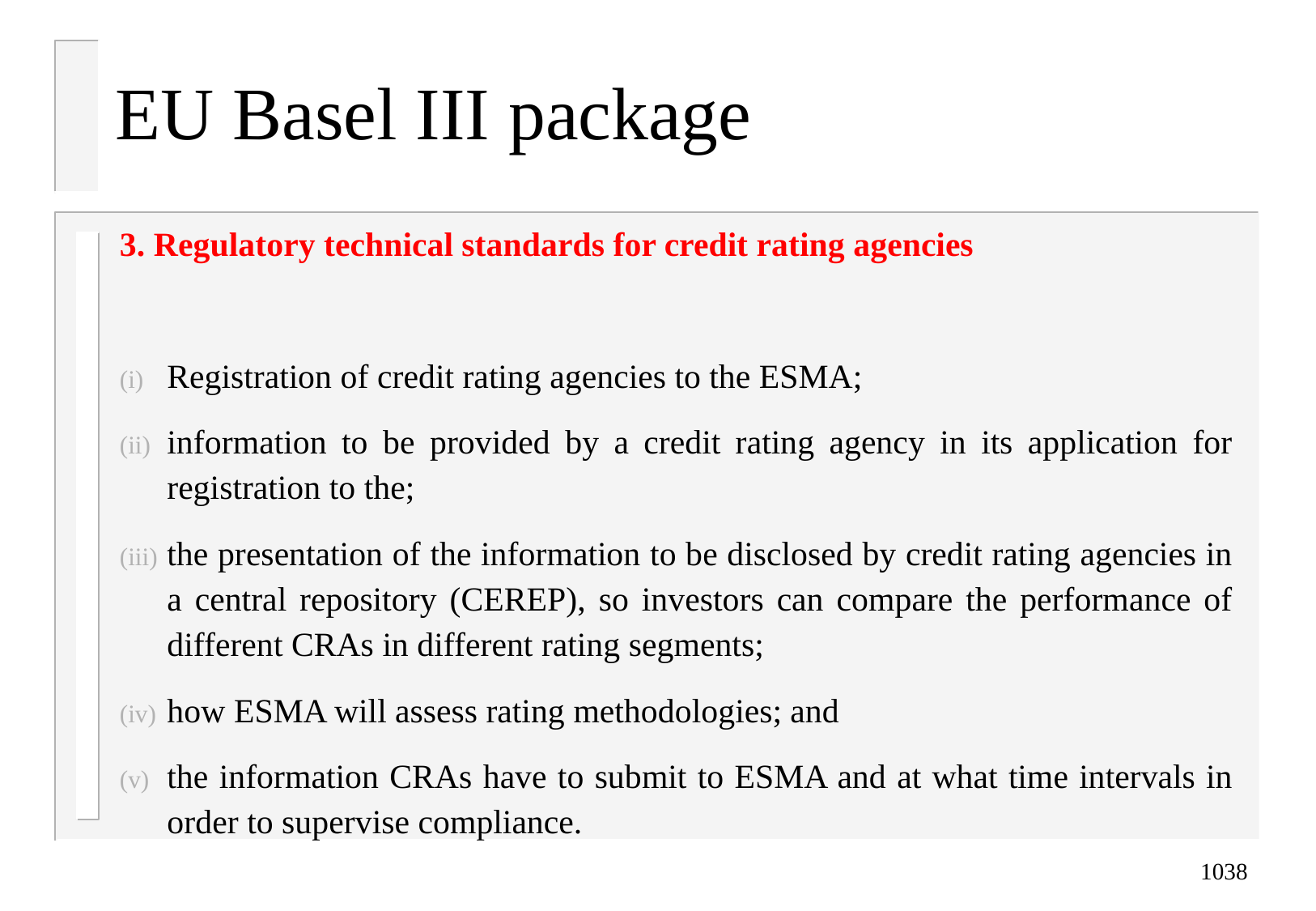

# EU Basel III package
3. Regulatory technical standards for credit rating agencies

Registration of credit rating agencies to the ESMA;
information to be provided by a credit rating agency in its application for registration to the;
the presentation of the information to be disclosed by credit rating agencies in a central repository (CEREP), so investors can compare the performance of different CRAs in different rating segments;
how ESMA will assess rating methodologies; and
the information CRAs have to submit to ESMA and at what time intervals in order to supervise compliance.
1038